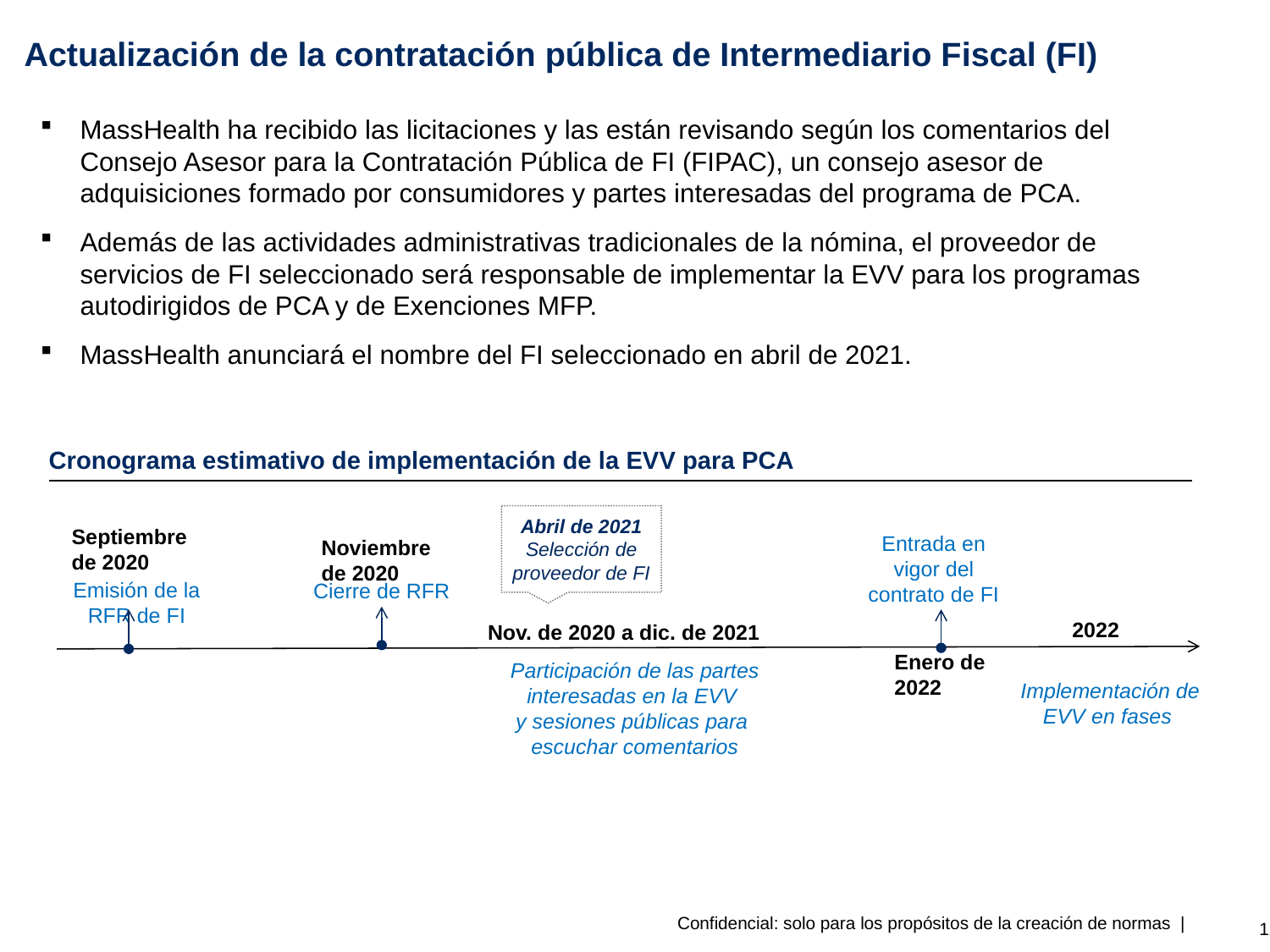

Actualización de la contratación pública de Intermediario Fiscal (FI)
MassHealth ha recibido las licitaciones y las están revisando según los comentarios del Consejo Asesor para la Contratación Pública de FI (FIPAC), un consejo asesor de adquisiciones formado por consumidores y partes interesadas del programa de PCA.
Además de las actividades administrativas tradicionales de la nómina, el proveedor de servicios de FI seleccionado será responsable de implementar la EVV para los programas autodirigidos de PCA y de Exenciones MFP.
MassHealth anunciará el nombre del FI seleccionado en abril de 2021.
Cronograma estimativo de implementación de la EVV para PCA
Abril de 2021
Selección de
proveedor de FI
Entrada en vigor del contrato de FI
Septiembre de 2020
Noviembre de 2020
Cierre de RFR
Emisión de la RFR de FI
2022
Nov. de 2020 a dic. de 2021
Enero de 2022
Participación de las partes interesadas en la EVV
y sesiones públicas para
escuchar comentarios
Implementación de EVV en fases